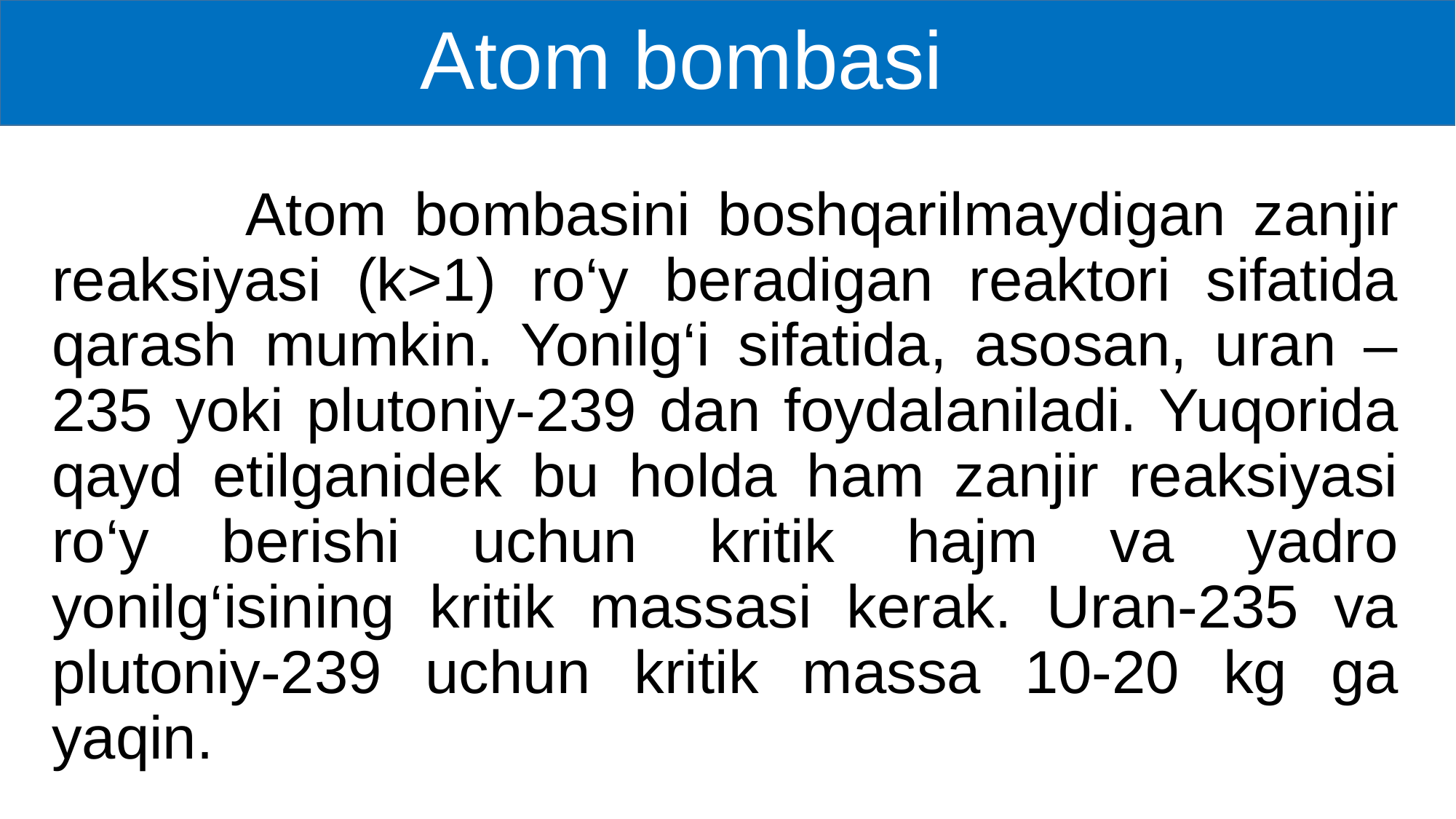

# Atom bombasi
       Atom bombasini boshqarilmaydigan zanjir reaksiyasi (k>1) ro‘y beradigan reaktori sifatida qarash mumkin. Yonilg‘i sifatida, asosan, uran – 235 yoki plutoniy-239 dan foydalaniladi. Yuqorida qayd etilganidek bu holda ham zanjir reaksiyasi ro‘y berishi uchun kritik hajm va yadro yonilg‘isining kritik massasi kerak. Uran-235 va plutoniy-239 uchun kritik massa 10-20 kg ga yaqin.